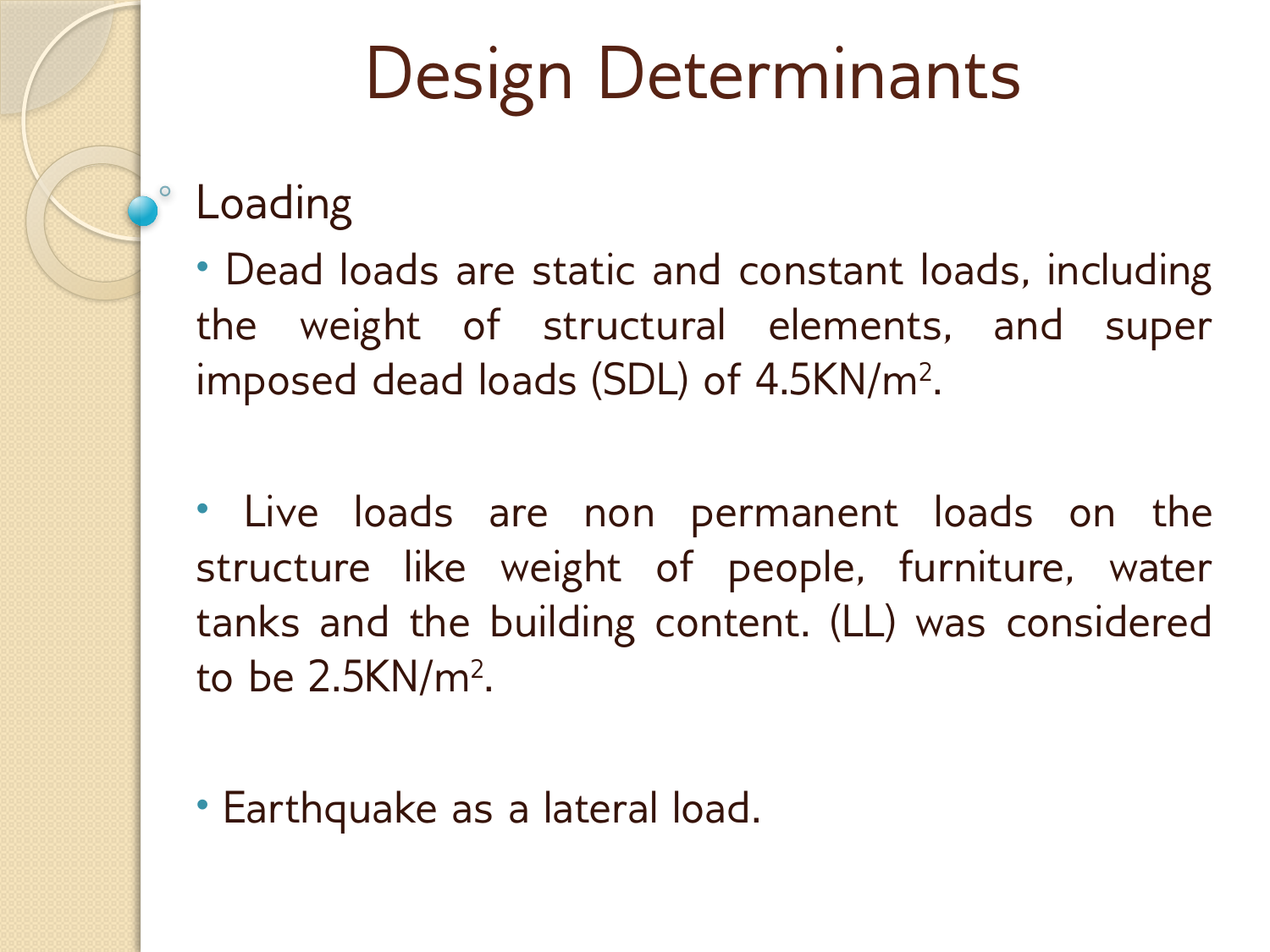

# Design Determinants
Loading
 Dead loads are static and constant loads, including the weight of structural elements, and super imposed dead loads (SDL) of 4.5KN/m2.

 Live loads are non permanent loads on the structure like weight of people, furniture, water tanks and the building content. (LL) was considered to be 2.5KN/m2.

 Earthquake as a lateral load.